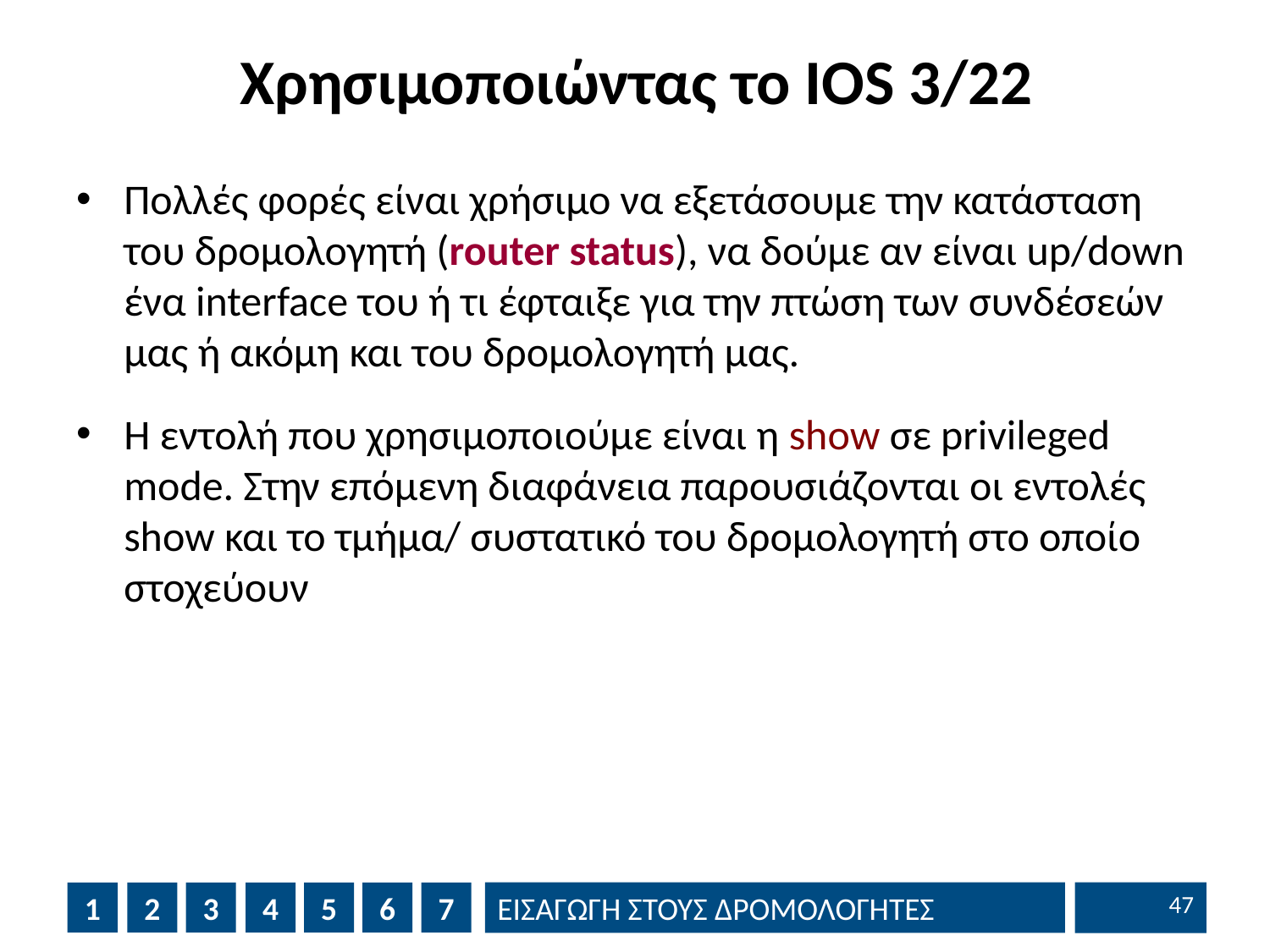

# Χρησιμοποιώντας το IOS 3/22
Πολλές φορές είναι χρήσιμο να εξετάσουμε την κατάσταση του δρομολογητή (router status), να δούμε αν είναι up/down ένα interface του ή τι έφταιξε για την πτώση των συνδέσεών μας ή ακόμη και του δρομολογητή μας.
Η εντολή που χρησιμοποιούμε είναι η show σε privileged mode. Στην επόμενη διαφάνεια παρουσιάζονται οι εντολές show και το τμήμα/ συστατικό του δρομολογητή στο οποίο στοχεύουν
47
1
2
3
4
5
6
7